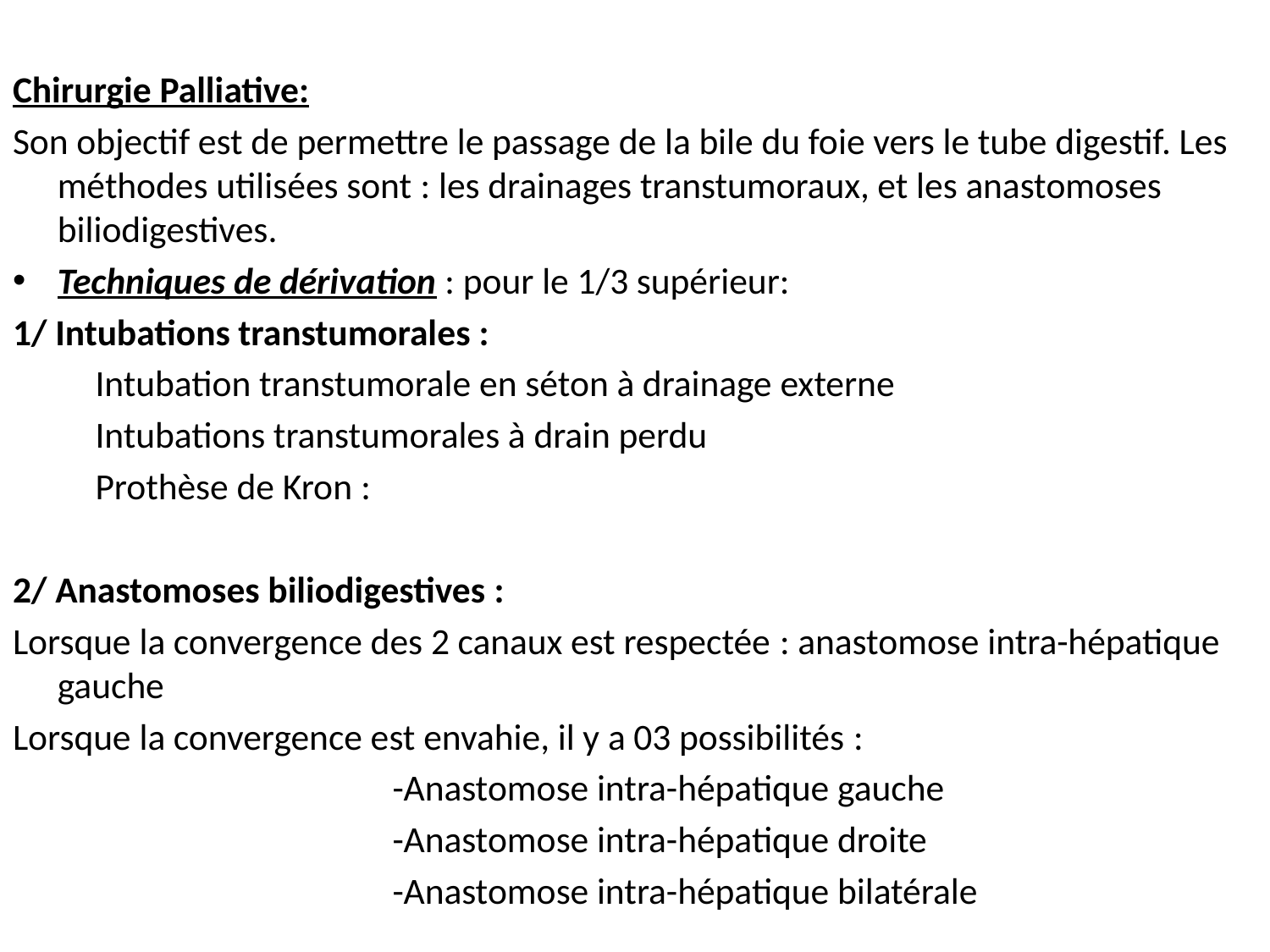

Chirurgie Palliative:
Son objectif est de permettre le passage de la bile du foie vers le tube digestif. Les méthodes utilisées sont : les drainages transtumoraux, et les anastomoses biliodigestives.
Techniques de dérivation : pour le 1/3 supérieur:
1/ Intubations transtumorales :
          Intubation transtumorale en séton à drainage externe
          Intubations transtumorales à drain perdu
          Prothèse de Kron :

2/ Anastomoses biliodigestives :
Lorsque la convergence des 2 canaux est respectée : anastomose intra-hépatique gauche
Lorsque la convergence est envahie, il y a 03 possibilités :
                                              -Anastomose intra-hépatique gauche
                                              -Anastomose intra-hépatique droite
                                              -Anastomose intra-hépatique bilatérale